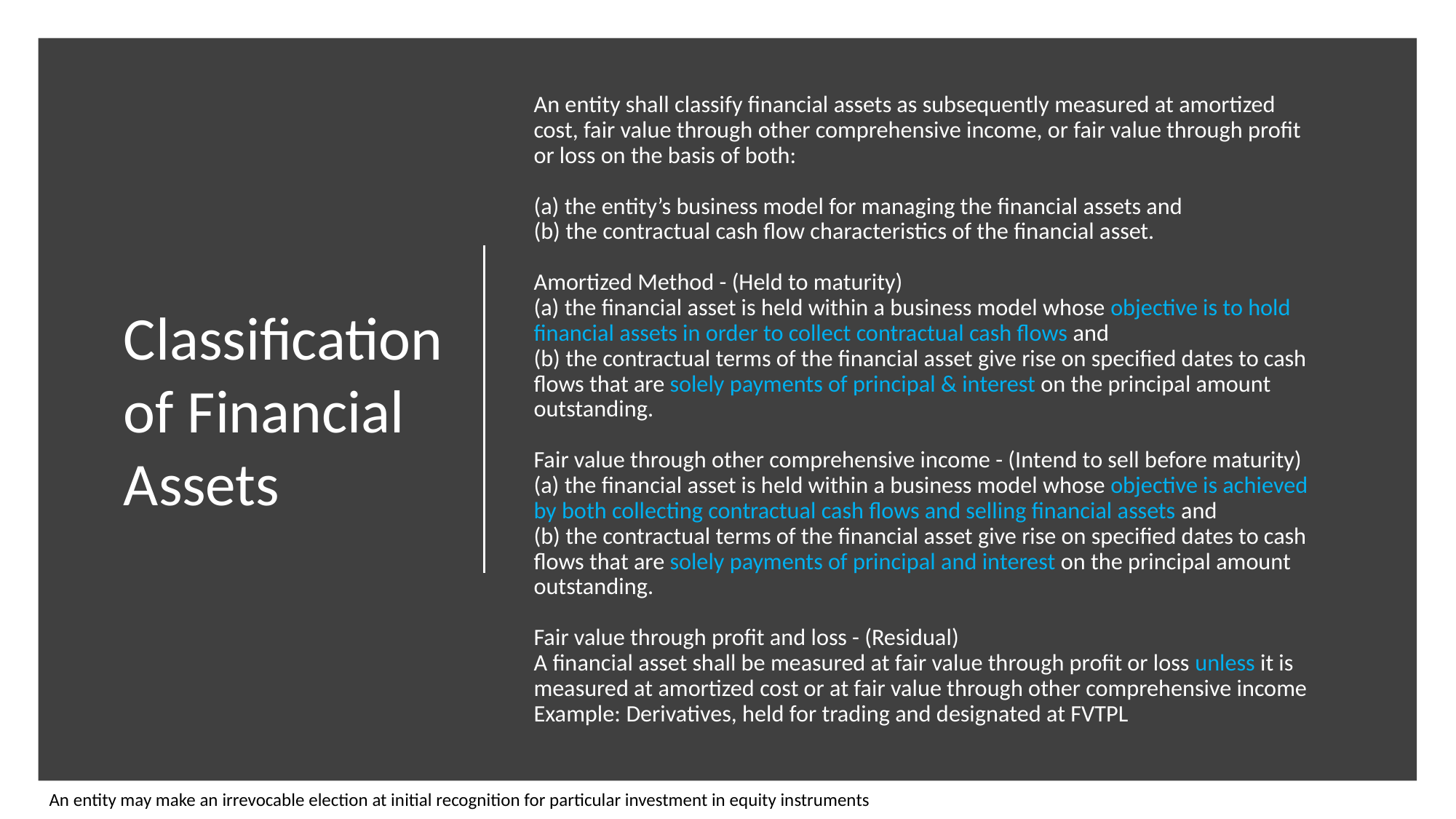

# An entity shall classify financial assets as subsequently measured at amortized cost, fair value through other comprehensive income, or fair value through profit or loss on the basis of both: (a) the entity’s business model for managing the financial assets and (b) the contractual cash flow characteristics of the financial asset. Amortized Method - (Held to maturity) (a) the financial asset is held within a business model whose objective is to hold financial assets in order to collect contractual cash flows and (b) the contractual terms of the financial asset give rise on specified dates to cash flows that are solely payments of principal & interest on the principal amount outstanding. Fair value through other comprehensive income - (Intend to sell before maturity) (a) the financial asset is held within a business model whose objective is achieved by both collecting contractual cash flows and selling financial assets and (b) the contractual terms of the financial asset give rise on specified dates to cash flows that are solely payments of principal and interest on the principal amount outstanding. Fair value through profit and loss - (Residual) A financial asset shall be measured at fair value through profit or loss unless it is measured at amortized cost or at fair value through other comprehensive income Example: Derivatives, held for trading and designated at FVTPL
Classification of Financial Assets
An entity may make an irrevocable election at initial recognition for particular investment in equity instruments